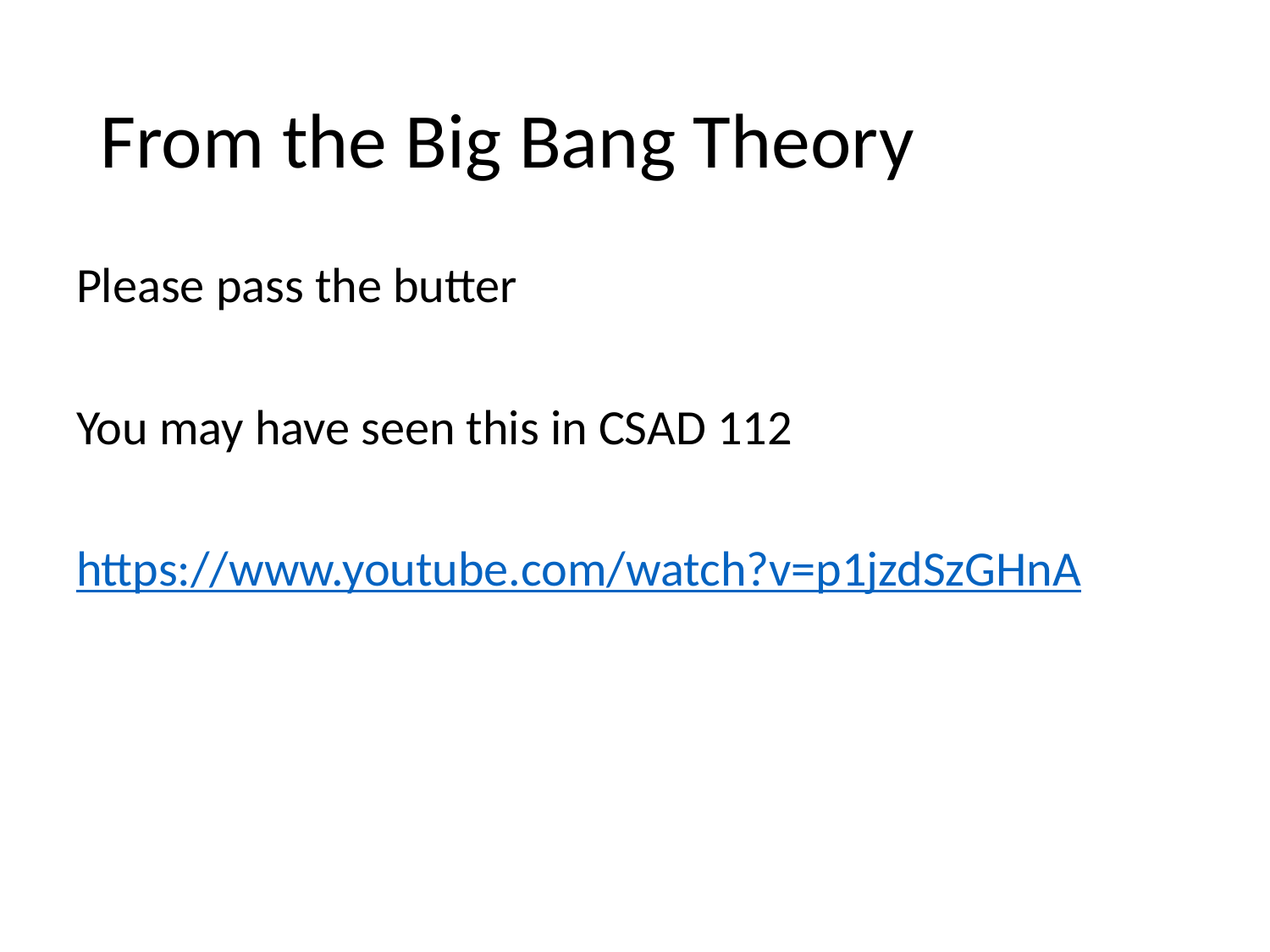

# From the Big Bang Theory
Please pass the butter

You may have seen this in CSAD 112

https://www.youtube.com/watch?v=p1jzdSzGHnA